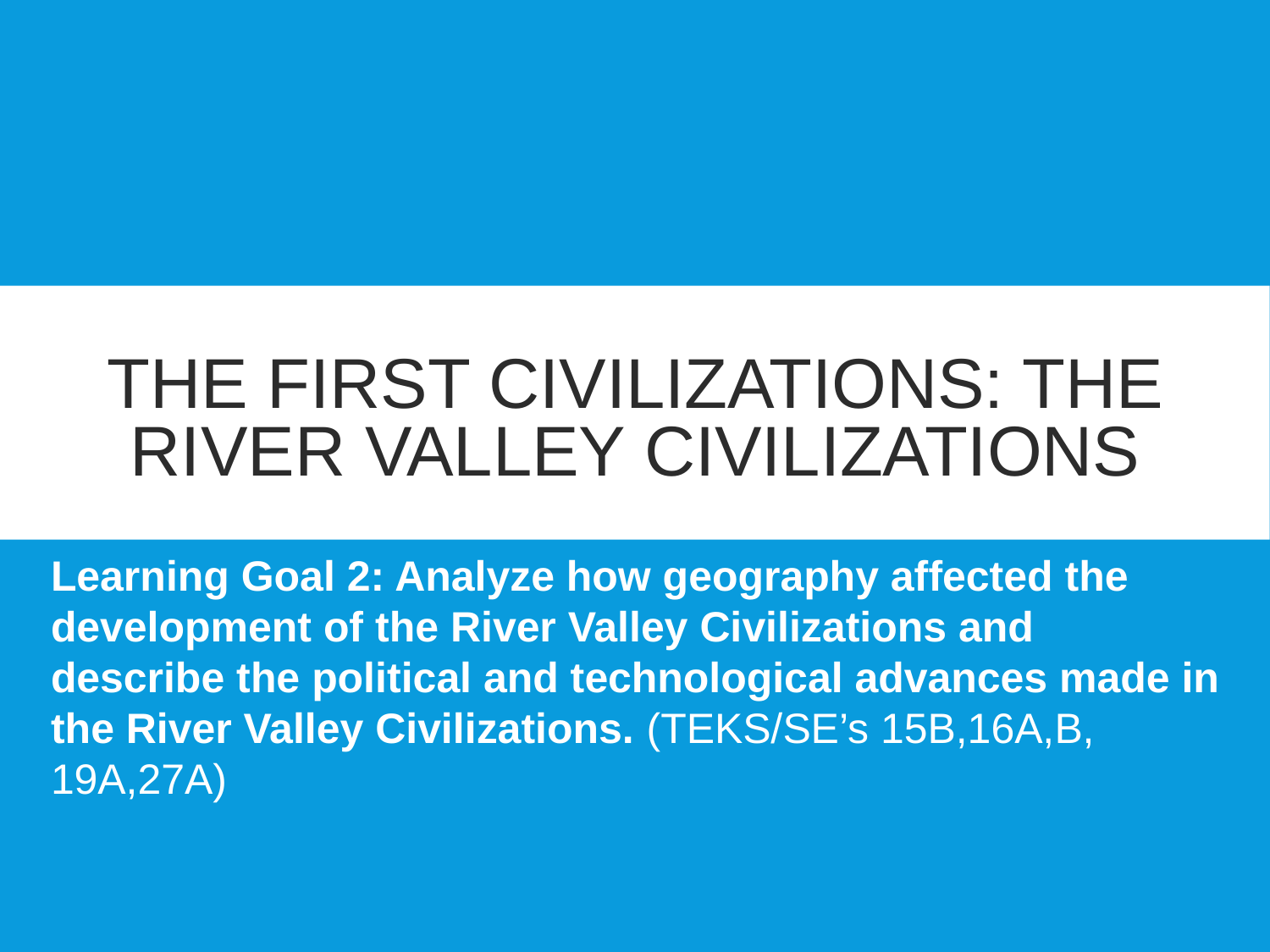

# The First Civilizations: The River Valley Civilizations
Learning Goal 2: Analyze how geography affected the development of the River Valley Civilizations and
describe the political and technological advances made in the River Valley Civilizations. (TEKS/SE’s 15B,16A,B,
19A,27A)